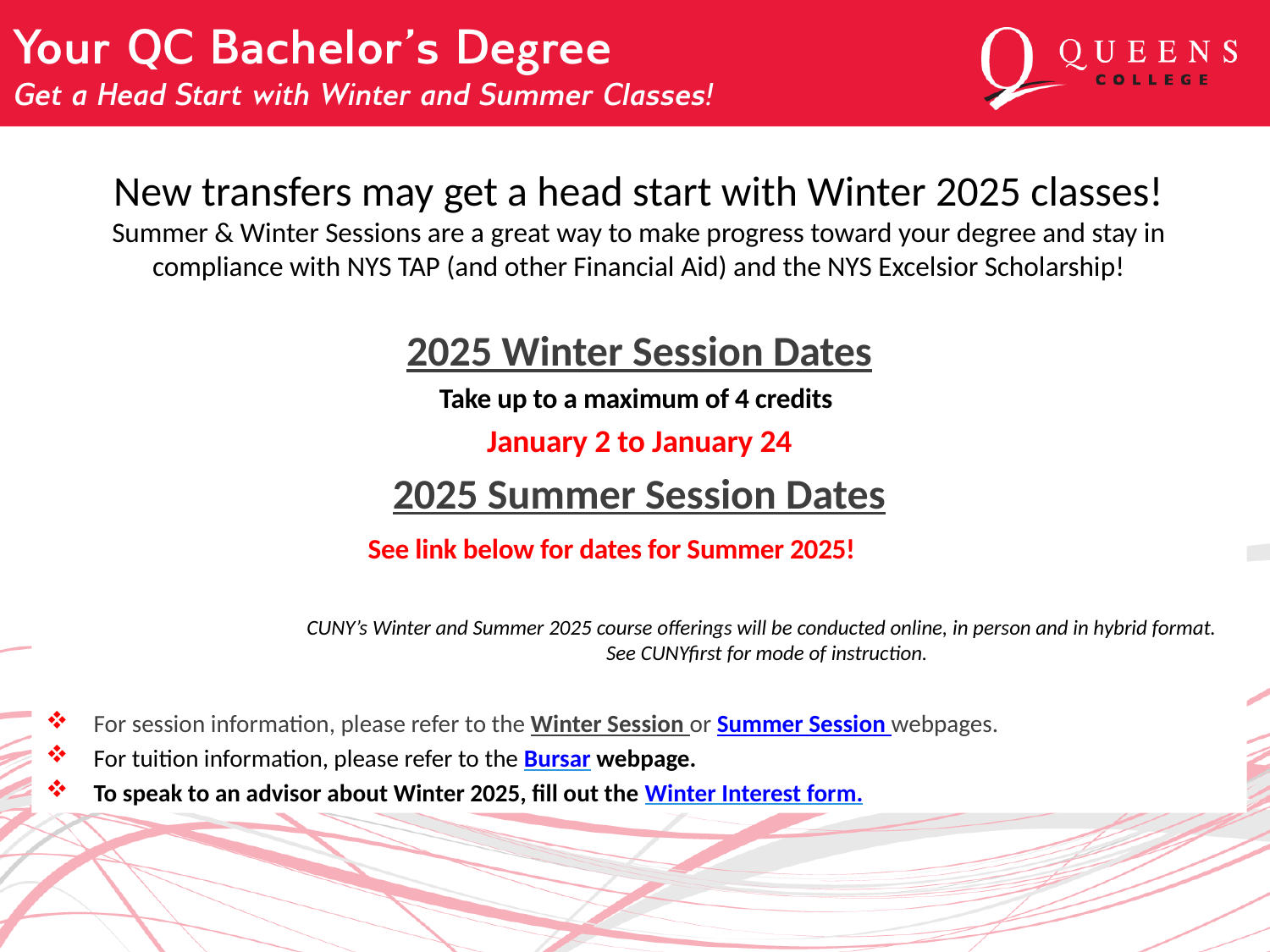

Your QC Bachelor’s Degree
Get a Head Start with Winter and Summer Classes!

 New transfers may get a head start with Winter 2025 classes!
Summer & Winter Sessions are a great way to make progress toward your degree and stay in compliance with NYS TAP (and other Financial Aid) and the NYS Excelsior Scholarship!

2025 Winter Session Dates
Take up to a maximum of 4 credits
January 2 to January 24
2025 Summer Session Dates
           See link below for dates for Summer 2025!

CUNY’s Winter and Summer 2025 course offerings will be conducted online, in person and in hybrid format.
See CUNYfirst for mode of instruction.

For session information, please refer to the Winter Session or Summer Session webpages.
For tuition information, please refer to the Bursar webpage.
To speak to an advisor about Winter 2025, fill out the Winter Interest form.